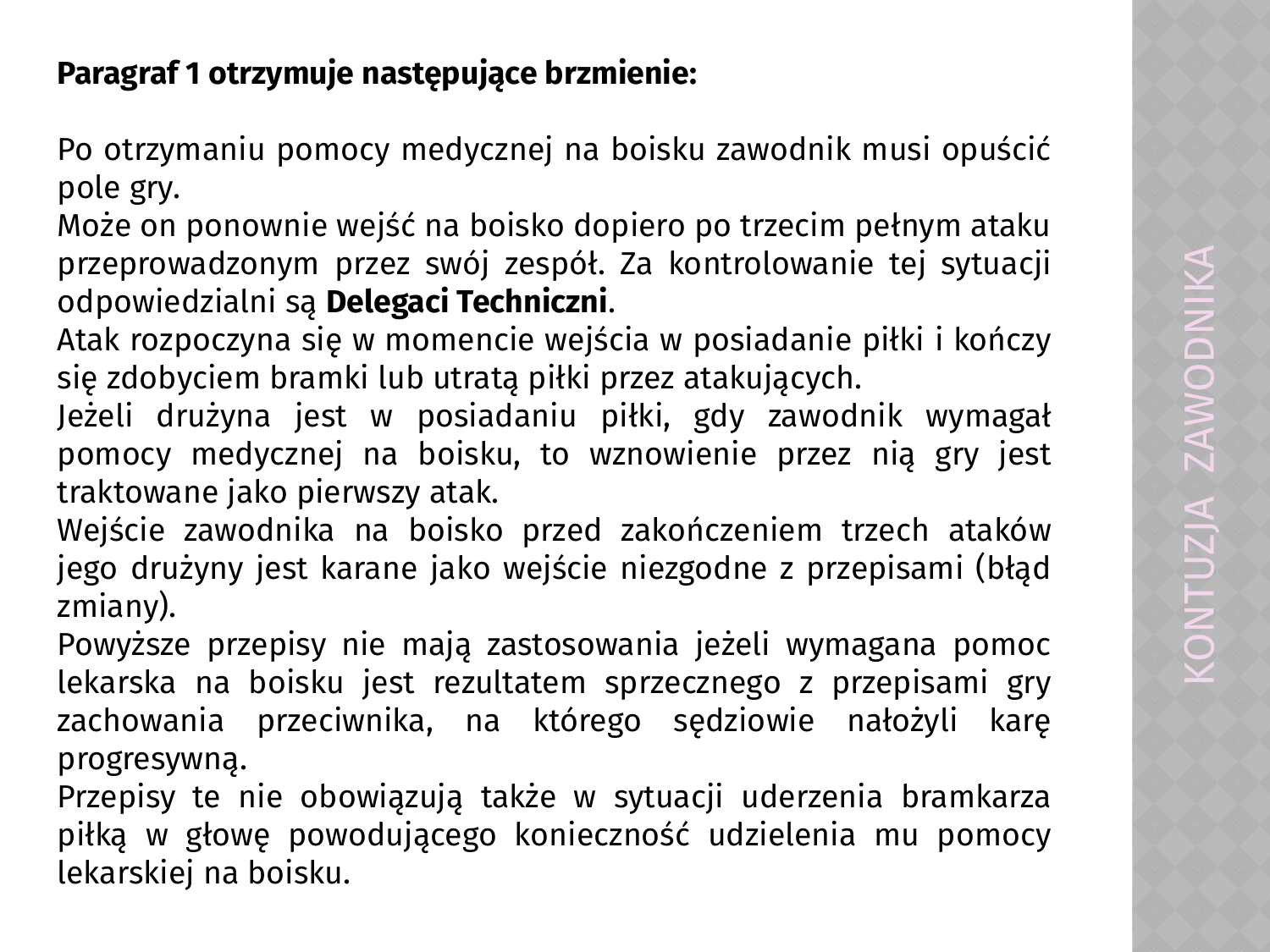

KONTUZJA  ZAWODNIKA
Paragraf 1 otrzymuje następujące brzmienie:

Po otrzymaniu pomocy medycznej na boisku zawodnik musi opuścić pole gry.
Może on ponownie wejść na boisko dopiero po trzecim pełnym ataku przeprowadzonym przez swój zespół. Za kontrolowanie tej sytuacji odpowiedzialni są Delegaci Techniczni.
Atak rozpoczyna się w momencie wejścia w posiadanie piłki i kończy się zdobyciem bramki lub utratą piłki przez atakujących.
Jeżeli drużyna jest w posiadaniu piłki, gdy zawodnik wymagał pomocy medycznej na boisku, to wznowienie przez nią gry jest traktowane jako pierwszy atak.
Wejście zawodnika na boisko przed zakończeniem trzech ataków jego drużyny jest karane jako wejście niezgodne z przepisami (błąd zmiany).
Powyższe przepisy nie mają zastosowania jeżeli wymagana pomoc lekarska na boisku jest rezultatem sprzecznego z przepisami gry zachowania przeciwnika, na którego sędziowie nałożyli karę progresywną.
Przepisy te nie obowiązują także w sytuacji uderzenia bramkarza piłką w głowę powodującego konieczność udzielenia mu pomocy lekarskiej na boisku.